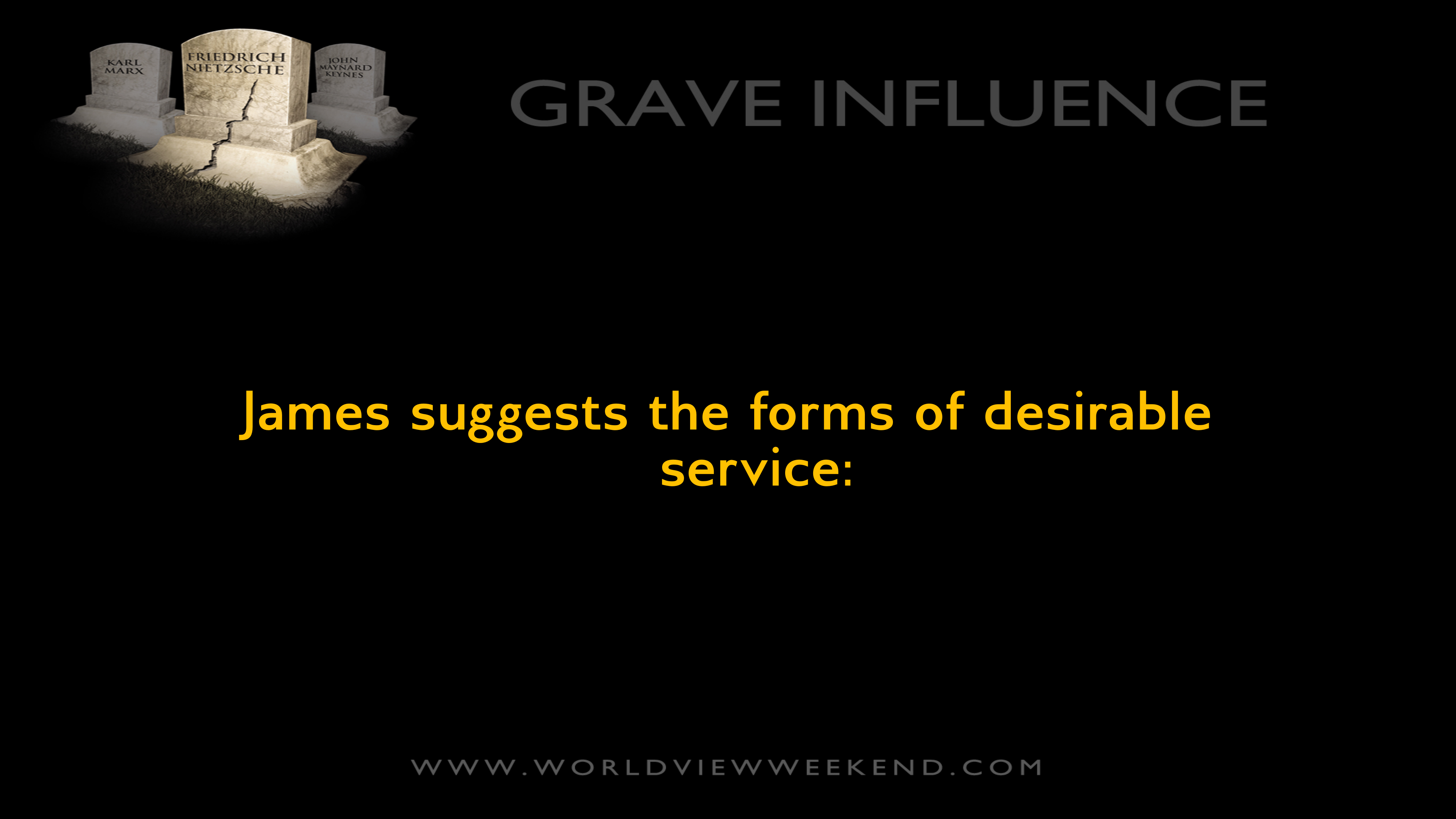

James suggests the forms of desirable service: